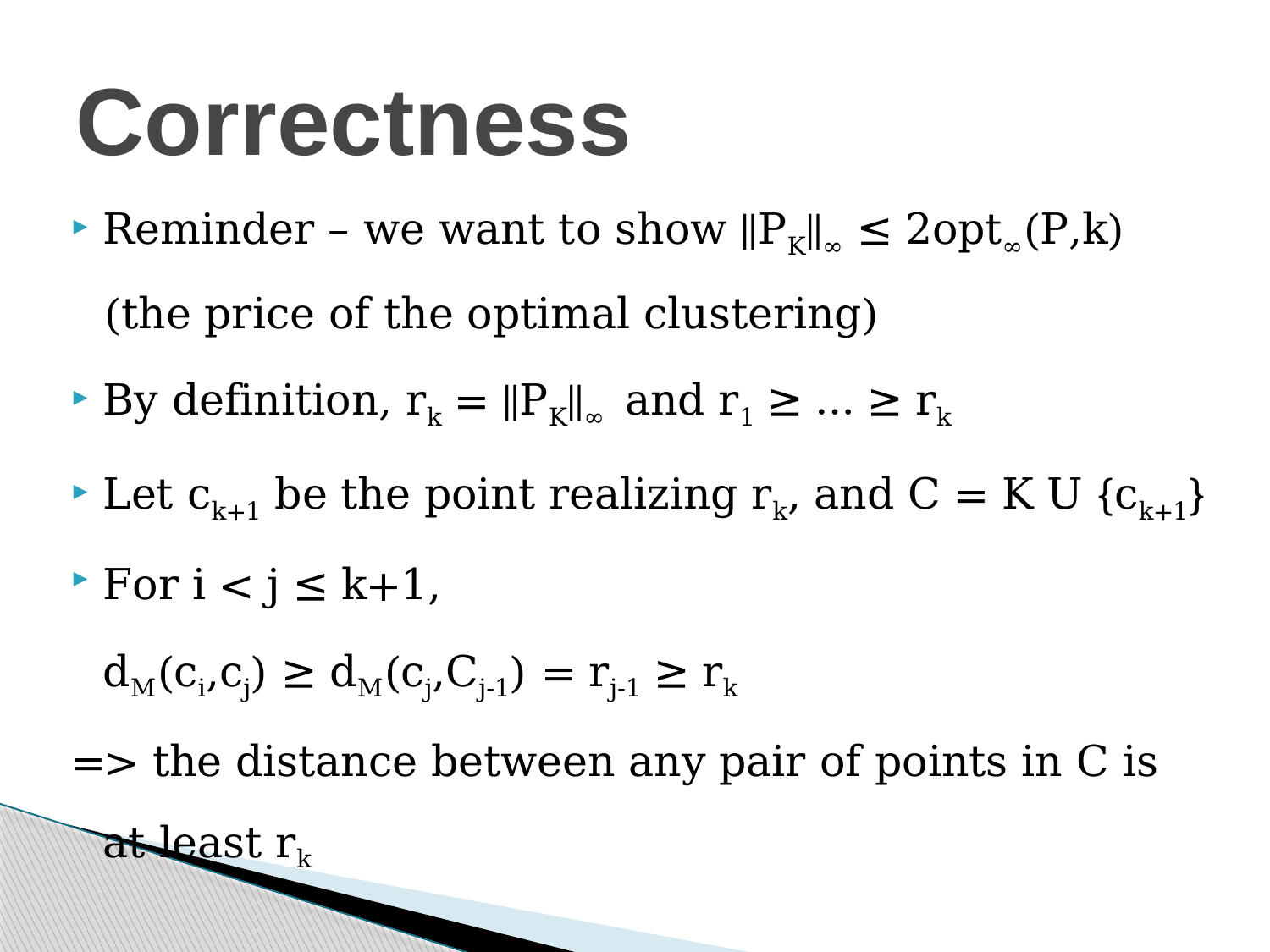

# Correctness
Reminder – we want to show ∥PK∥∞  ≤ 2opt∞(P,k) (the price of the optimal clustering)
By definition, rk = ∥PK∥∞  and r1 ≥ … ≥ rk
Let ck+1 be the point realizing rk, and C = K U {ck+1}
For i < j ≤ k+1,
	dM(ci,cj) ≥ dM(cj,Cj-1) = rj-1 ≥ rk
=> the distance between any pair of points in C is at least rk